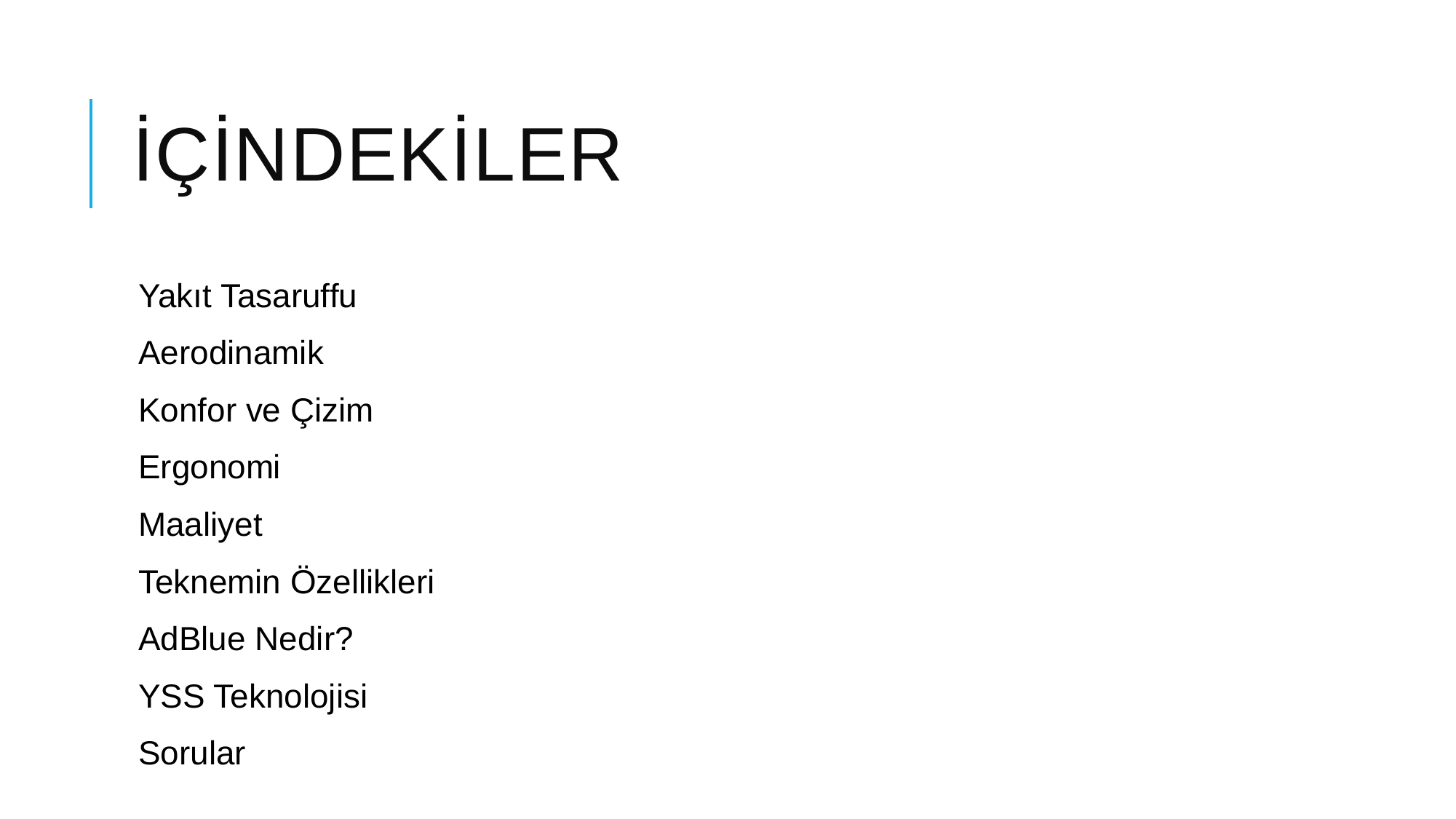

# İçindekiler
Yakıt Tasaruffu
Aerodinamik
Konfor ve Çizim
Ergonomi
Maaliyet
Teknemin Özellikleri
AdBlue Nedir?
YSS Teknolojisi
Sorular